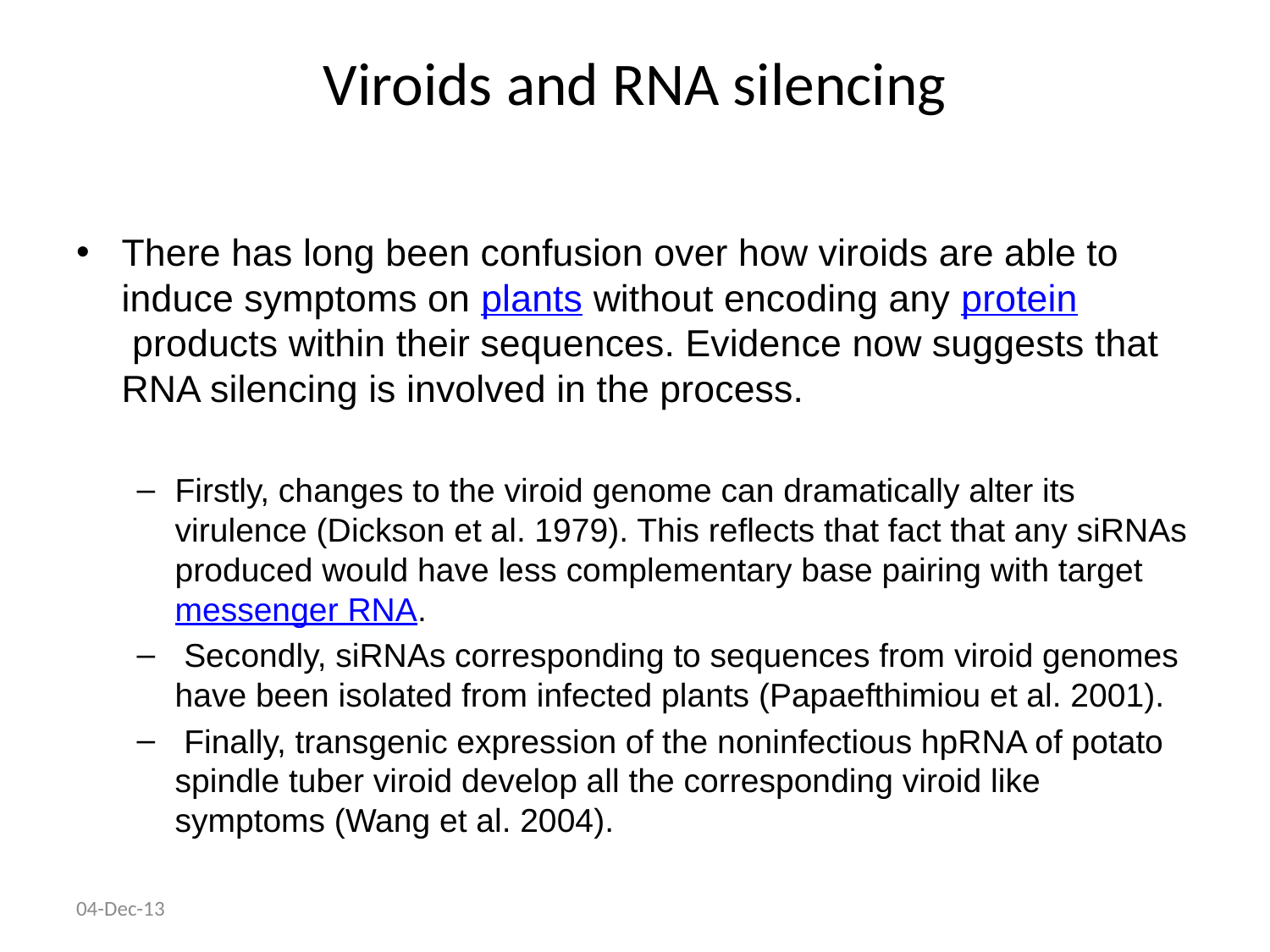

# Viroids and RNA silencing
There has long been confusion over how viroids are able to induce symptoms on plants without encoding any protein products within their sequences. Evidence now suggests that RNA silencing is involved in the process.

Firstly, changes to the viroid genome can dramatically alter its virulence (Dickson et al. 1979). This reflects that fact that any siRNAs produced would have less complementary base pairing with target messenger RNA.
 Secondly, siRNAs corresponding to sequences from viroid genomes have been isolated from infected plants (Papaefthimiou et al. 2001).
 Finally, transgenic expression of the noninfectious hpRNA of potato spindle tuber viroid develop all the corresponding viroid like symptoms (Wang et al. 2004).
04-Dec-13